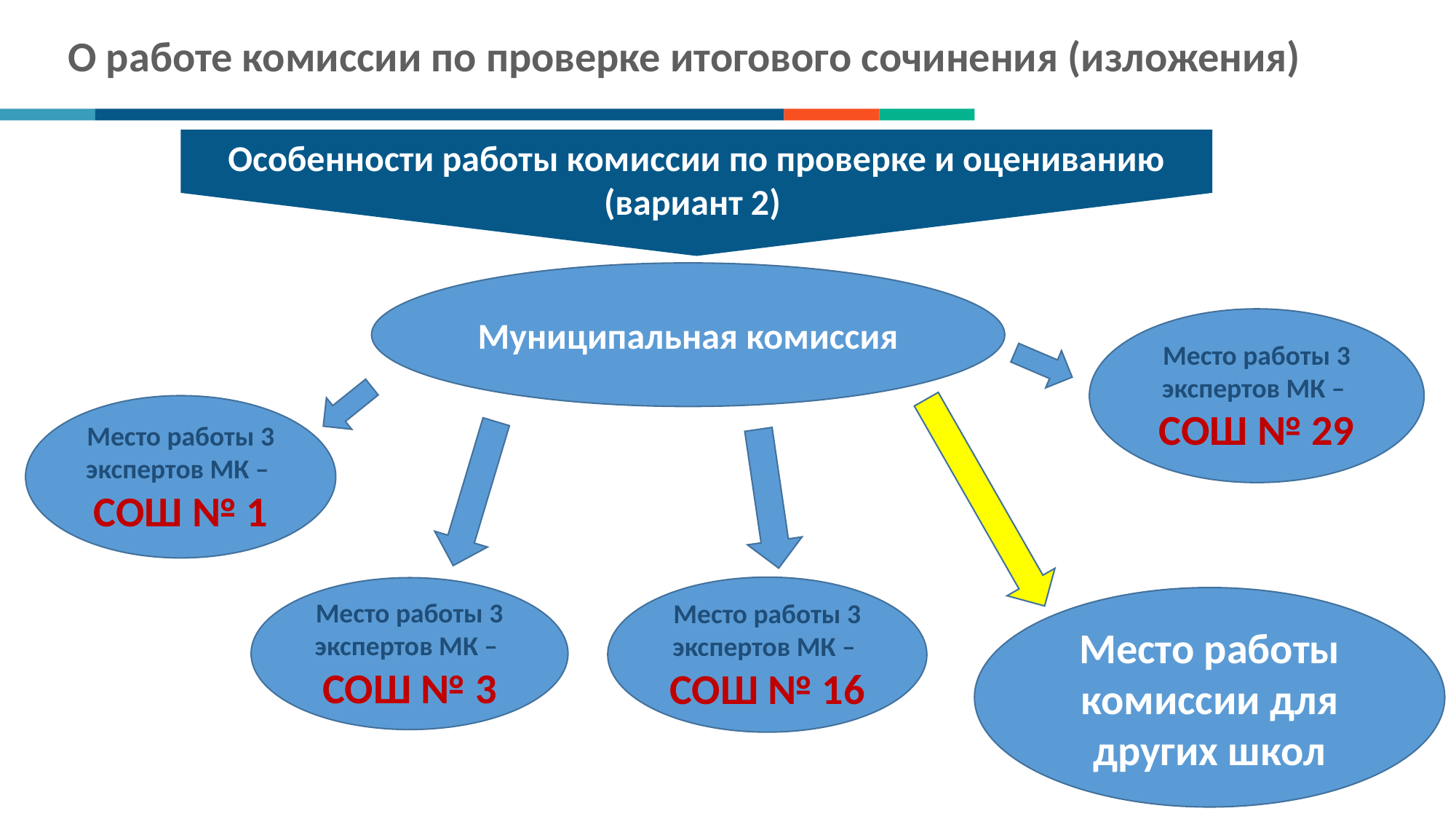

Особенности работы комиссии по проверке и оцениванию
(вариант 2)
О работе комиссии по проверке итогового сочинения (изложения)

Локальные акты
Муниципальная комиссия
Место работы 3 экспертов МК –
СОШ № 29

Место работы 3 экспертов МК –
СОШ № 1

Место работы 3 экспертов МК –
СОШ № 16
Место работы 3 экспертов МК –
СОШ № 3
Место работы комиссии для других школ